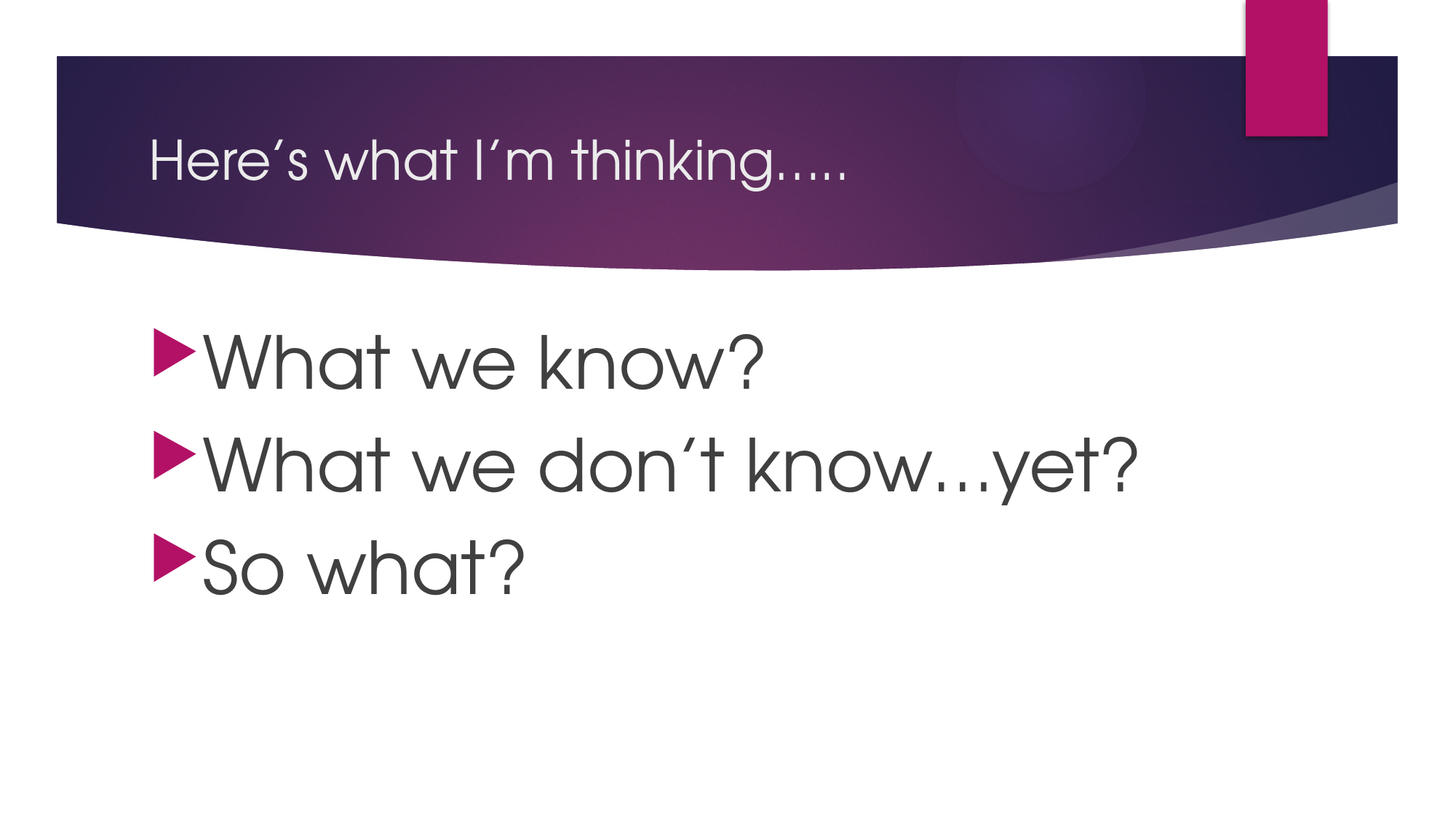

# Here’s what I’m thinking…..
What we know?
What we don’t know…yet?
So what?